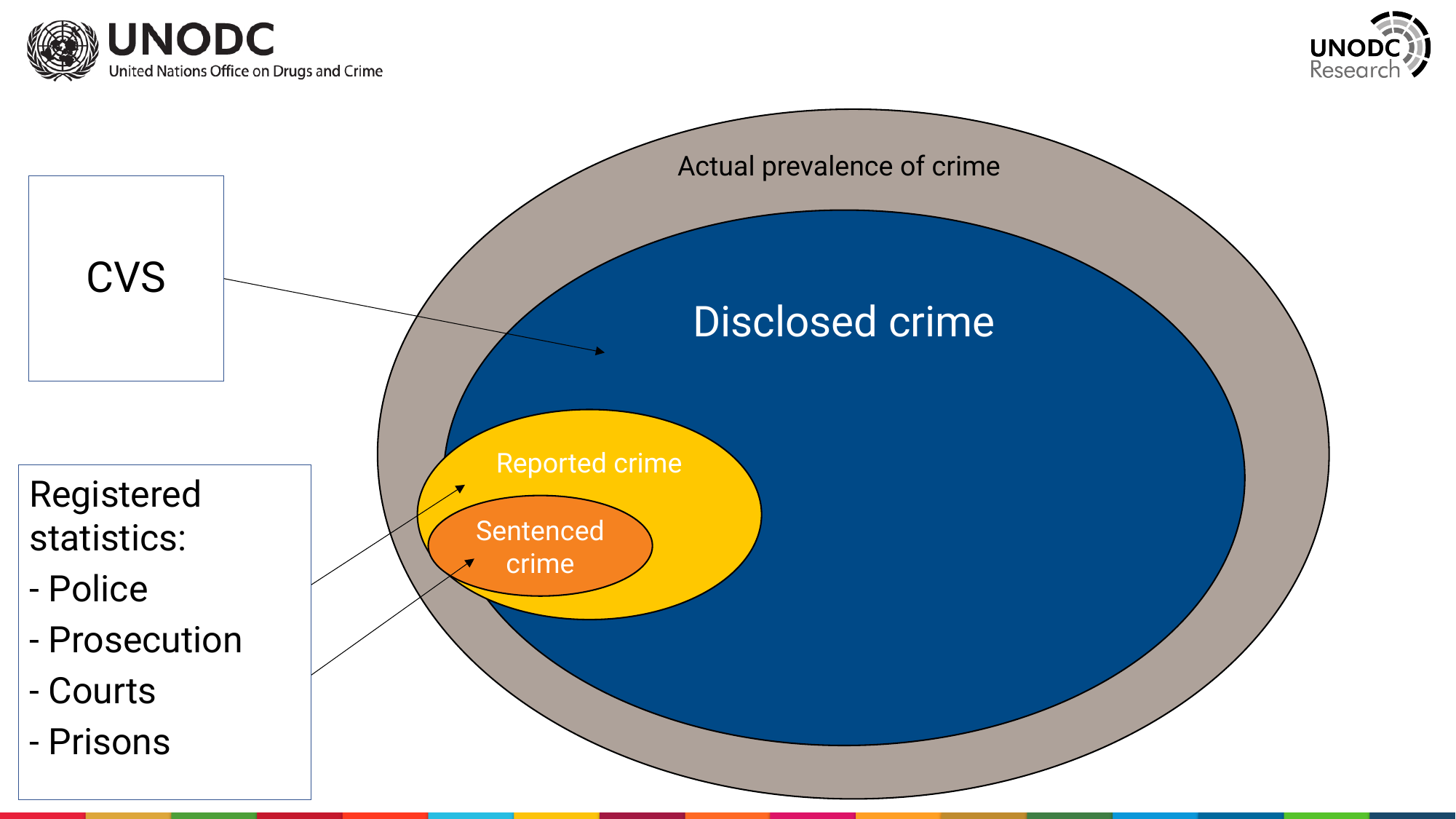

Actual prevalence of crime
CVS
Disclosed crime
Reported crime
Registered statistics:
- Police
- Prosecution
- Courts
- Prisons
Sentenced crime